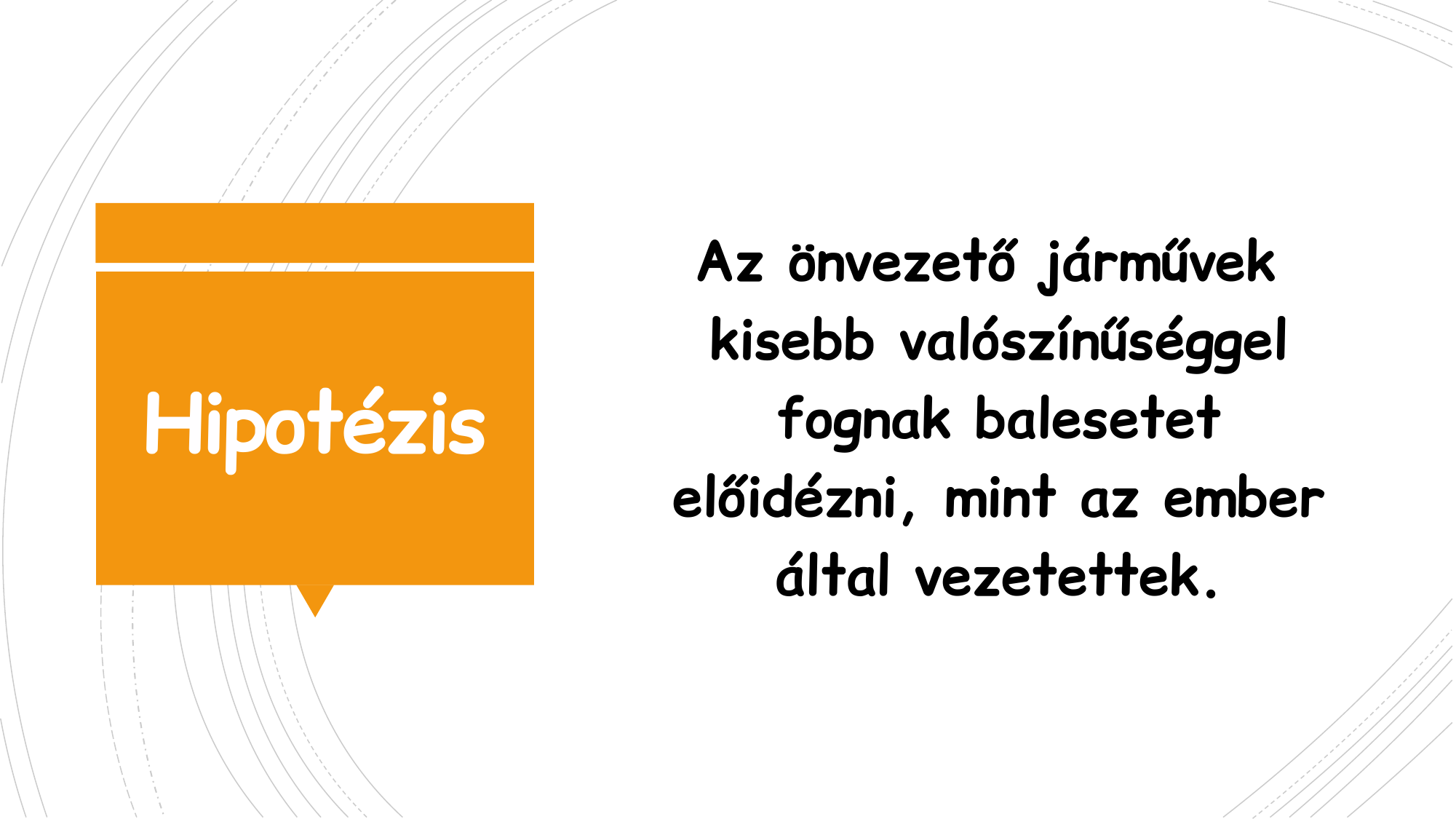

Az önvezető járművek kisebb valószínűséggel fognak balesetet előidézni, mint az ember által vezetettek.
# Hipotézis